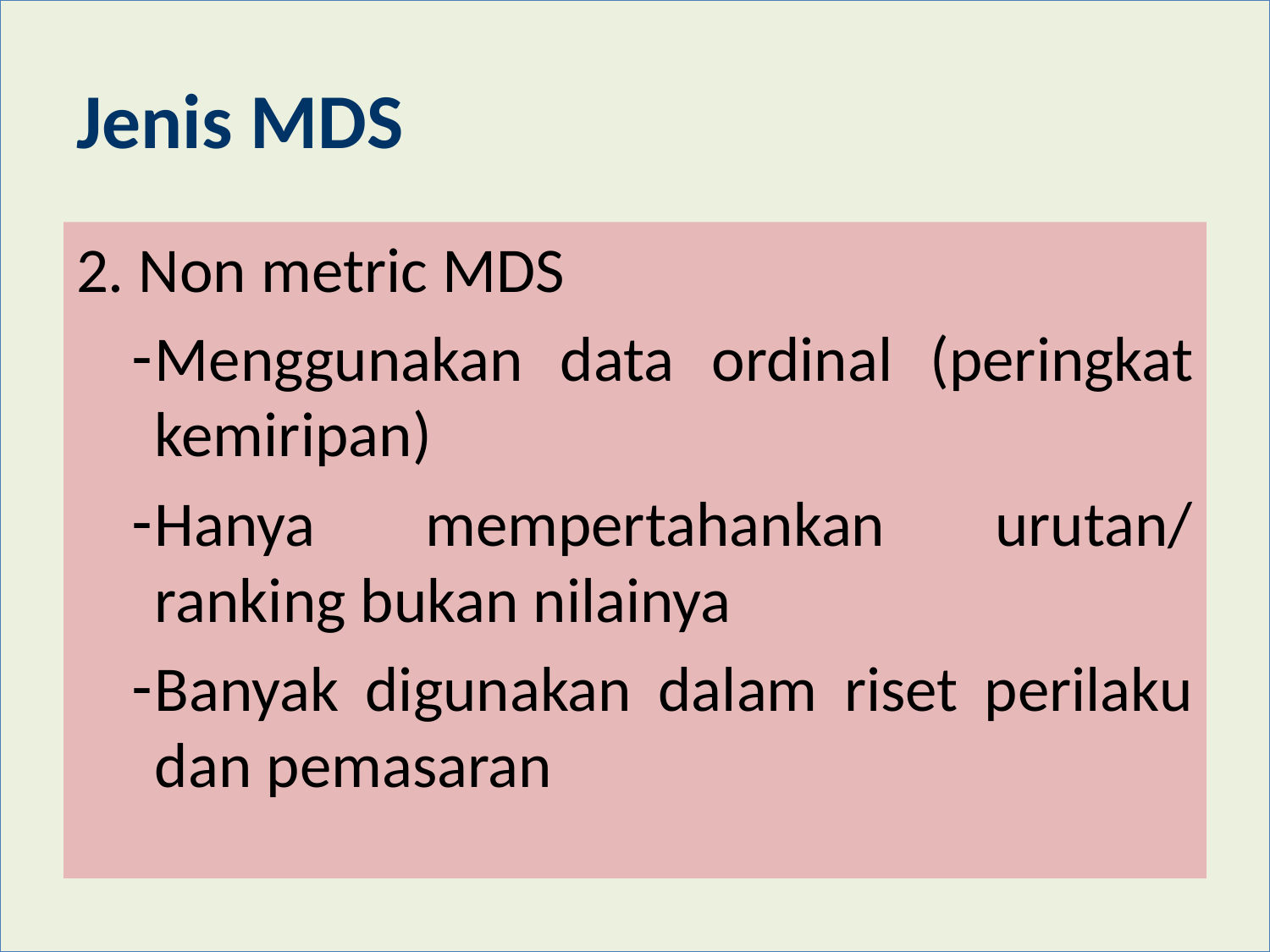

# Jenis MDS
2. Non metric MDS
Menggunakan data ordinal (peringkat kemiripan)
Hanya mempertahankan urutan/ ranking bukan nilainya
Banyak digunakan dalam riset perilaku dan pemasaran